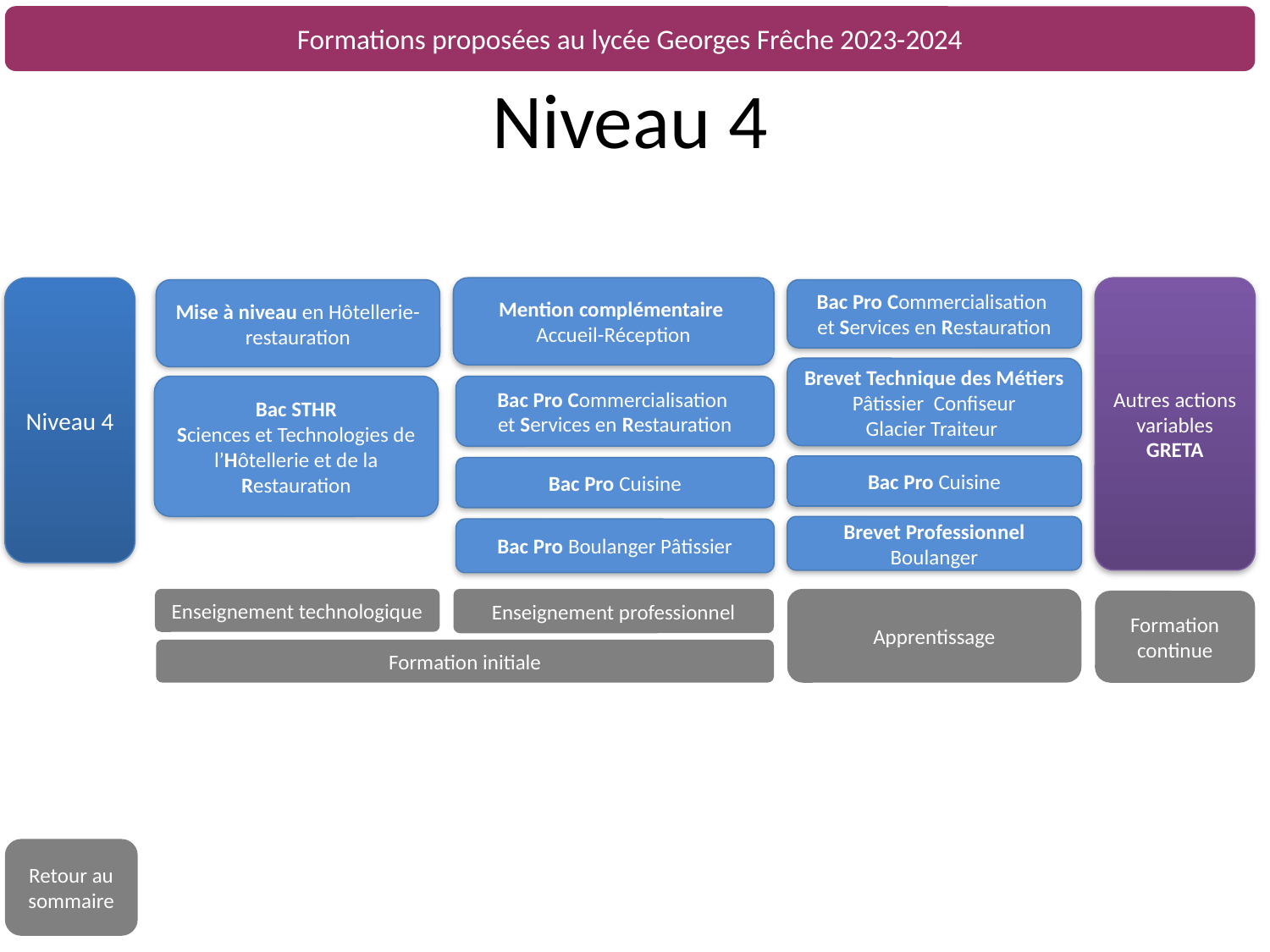

Formations proposées au lycée Georges Frêche 2023-2024
Niveau 4
Autres actions variables GRETA
Niveau 4
Mention complémentaire
Accueil-Réception
Mise à niveau en Hôtellerie-restauration
Bac Pro Commercialisation
et Services en Restauration
Brevet Technique des Métiers Pâtissier  Confiseur
Glacier Traiteur
Bac STHR
Sciences et Technologies de l’Hôtellerie et de la Restauration
Bac Pro Commercialisation
et Services en Restauration
Bac Pro Cuisine
Bac Pro Cuisine
Brevet Professionnel Boulanger
Bac Pro Boulanger Pâtissier
Enseignement technologique
Enseignement professionnel
Apprentissage
Formation continue
Formation initiale
Retour au sommaire